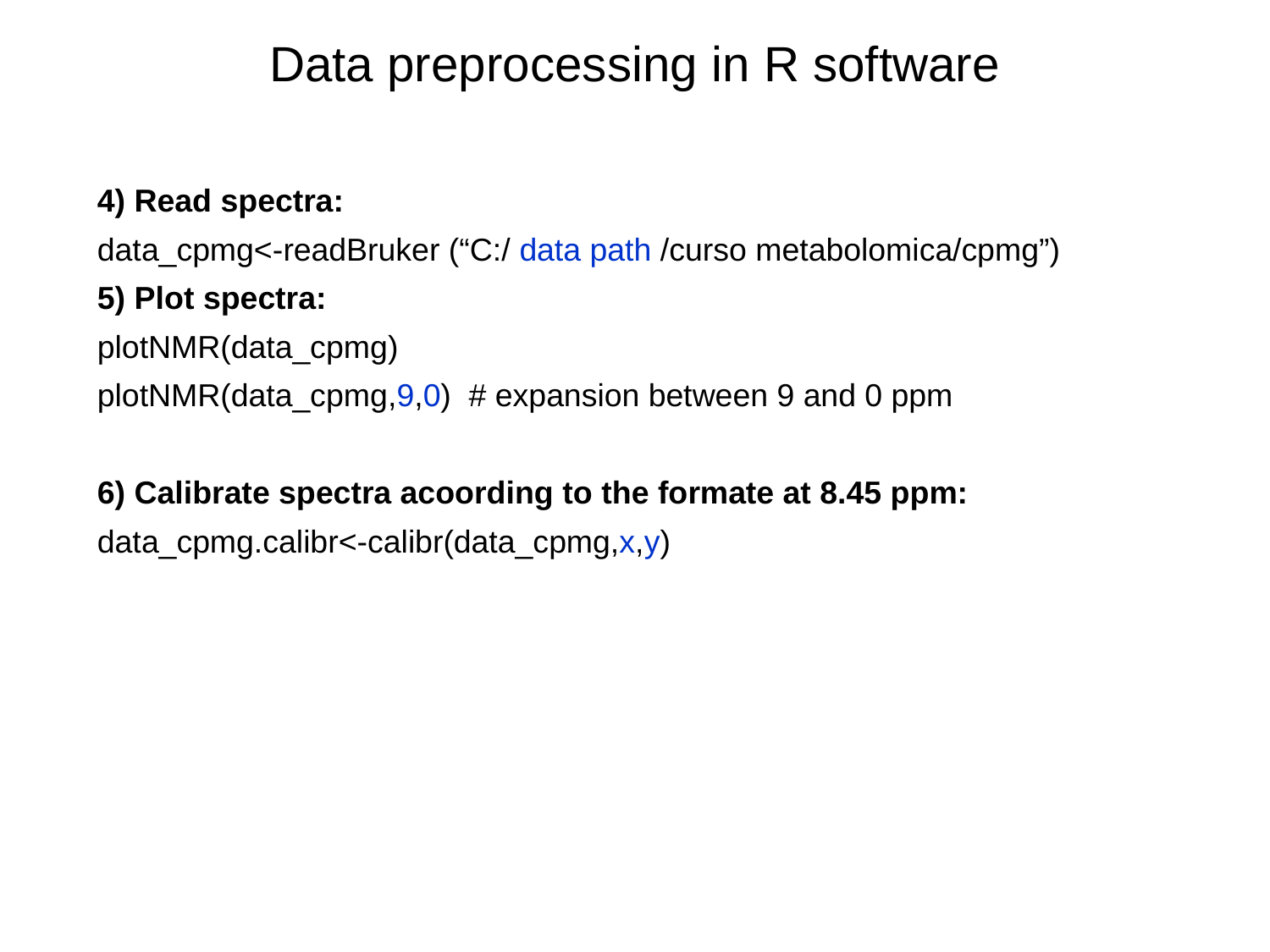

Data preprocessing in R software
4) Read spectra:
data_cpmg<-readBruker (“C:/ data path /curso metabolomica/cpmg”)
5) Plot spectra:
plotNMR(data_cpmg)
plotNMR(data_cpmg,9,0)  # expansion between 9 and 0 ppm

6) Calibrate spectra acoording to the formate at 8.45 ppm:
data_cpmg.calibr<-calibr(data_cpmg,x,y)